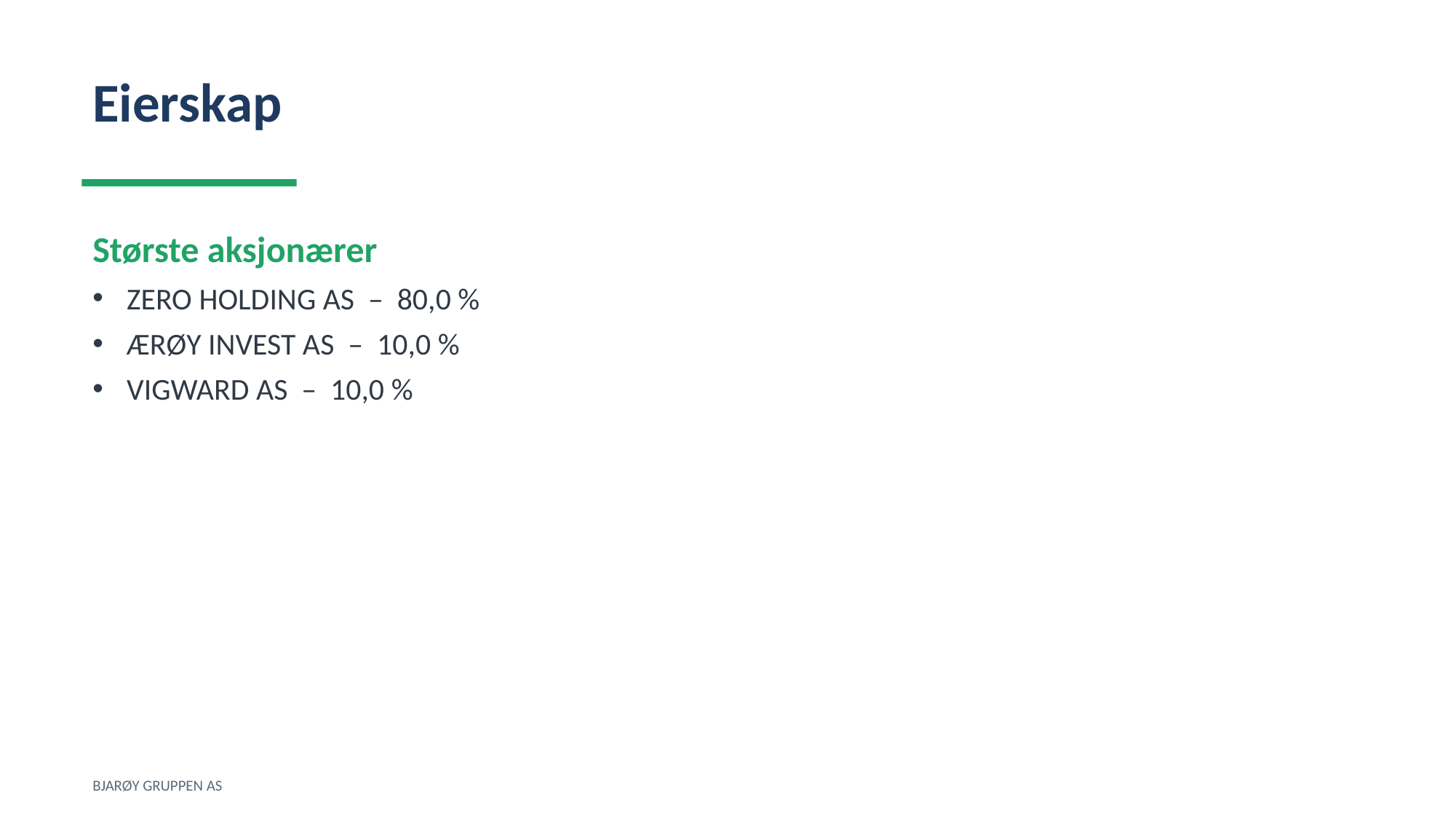

Eierskap

Største aksjonærer
ZERO HOLDING AS  –  80,0 %
ÆRØY INVEST AS  –  10,0 %
VIGWARD AS  –  10,0 %
BJARØY GRUPPEN AS